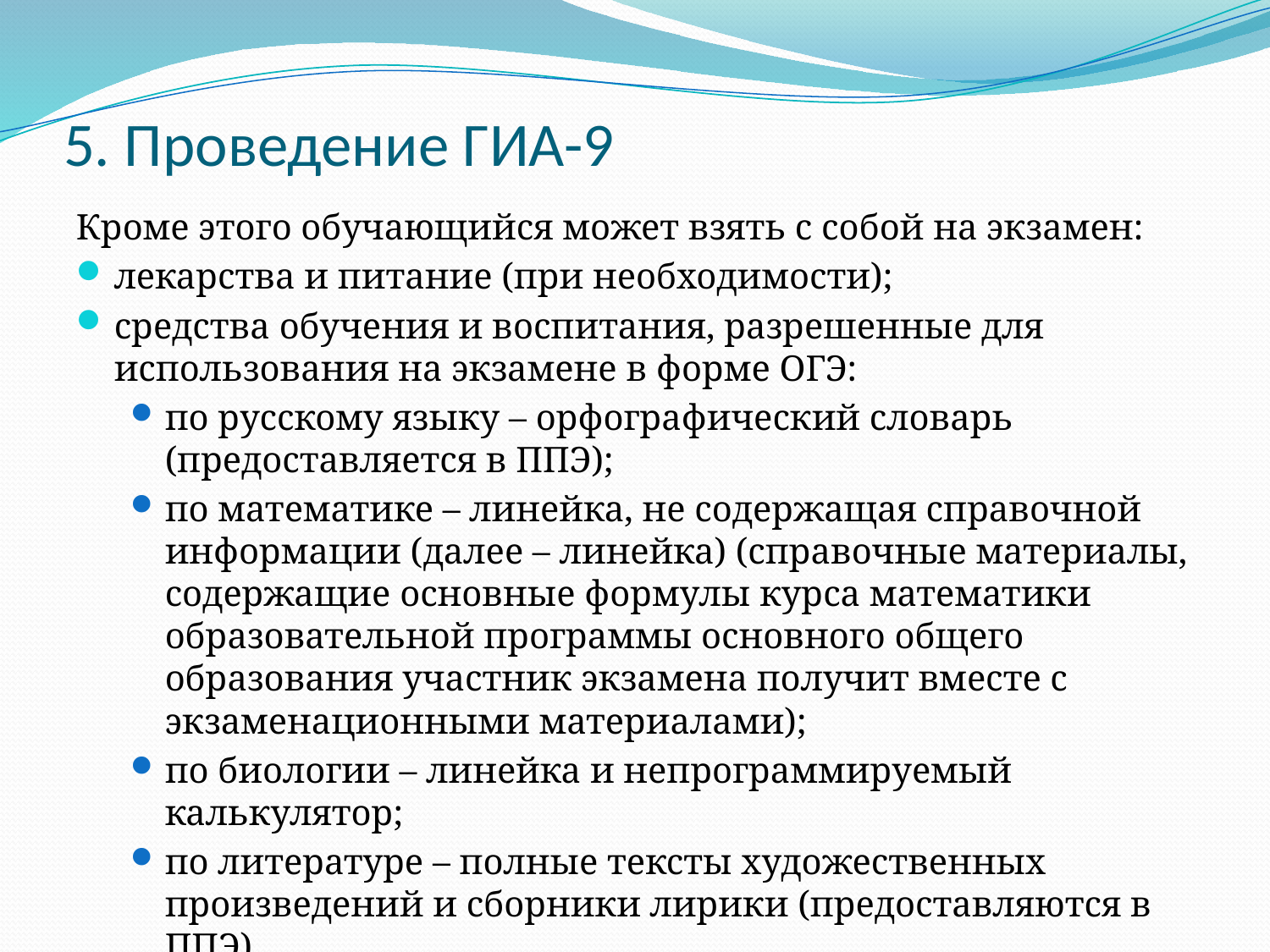

# 5. Проведение ГИА-9
Кроме этого обучающийся может взять с собой на экзамен:
лекарства и питание (при необходимости);
средства обучения и воспитания, разрешенные для использования на экзамене в форме ОГЭ:
по русскому языку – орфографический словарь (предоставляется в ППЭ);
по математике – линейка, не содержащая справочной информации (далее – линейка) (справочные материалы, содержащие основные формулы курса математики образовательной программы основного общего образования участник экзамена получит вместе с экзаменационными материалами);
по биологии – линейка и непрограммируемый калькулятор;
по литературе – полные тексты художественных произведений и сборники лирики (предоставляются в ППЭ).